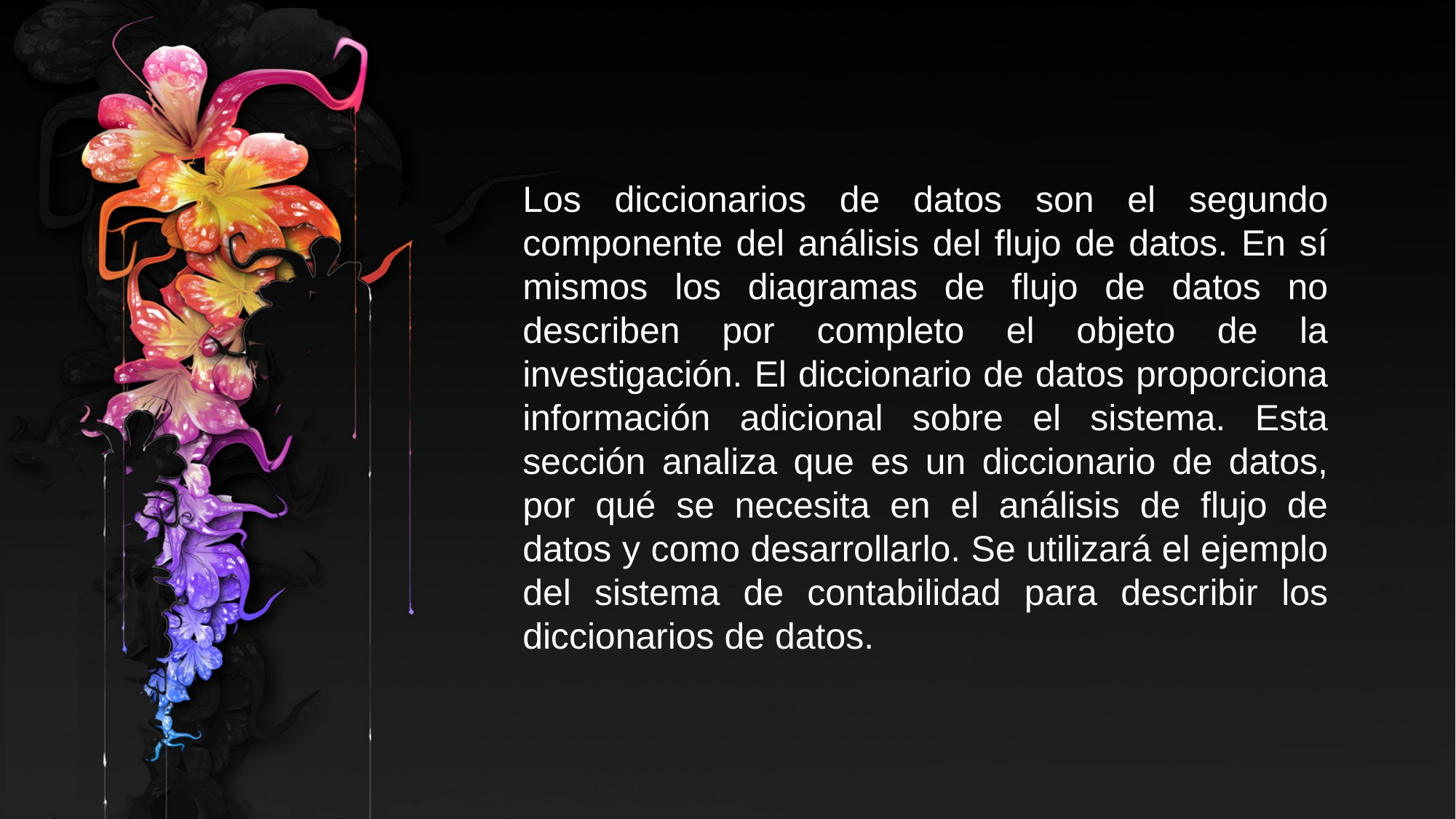

Los diccionarios de datos son el segundo componente del análisis del flujo de datos. En sí mismos los diagramas de flujo de datos no describen por completo el objeto de la investigación. El diccionario de datos proporciona información adicional sobre el sistema. Esta sección analiza que es un diccionario de datos, por qué se necesita en el análisis de flujo de datos y como desarrollarlo. Se utilizará el ejemplo del sistema de contabilidad para describir los diccionarios de datos.